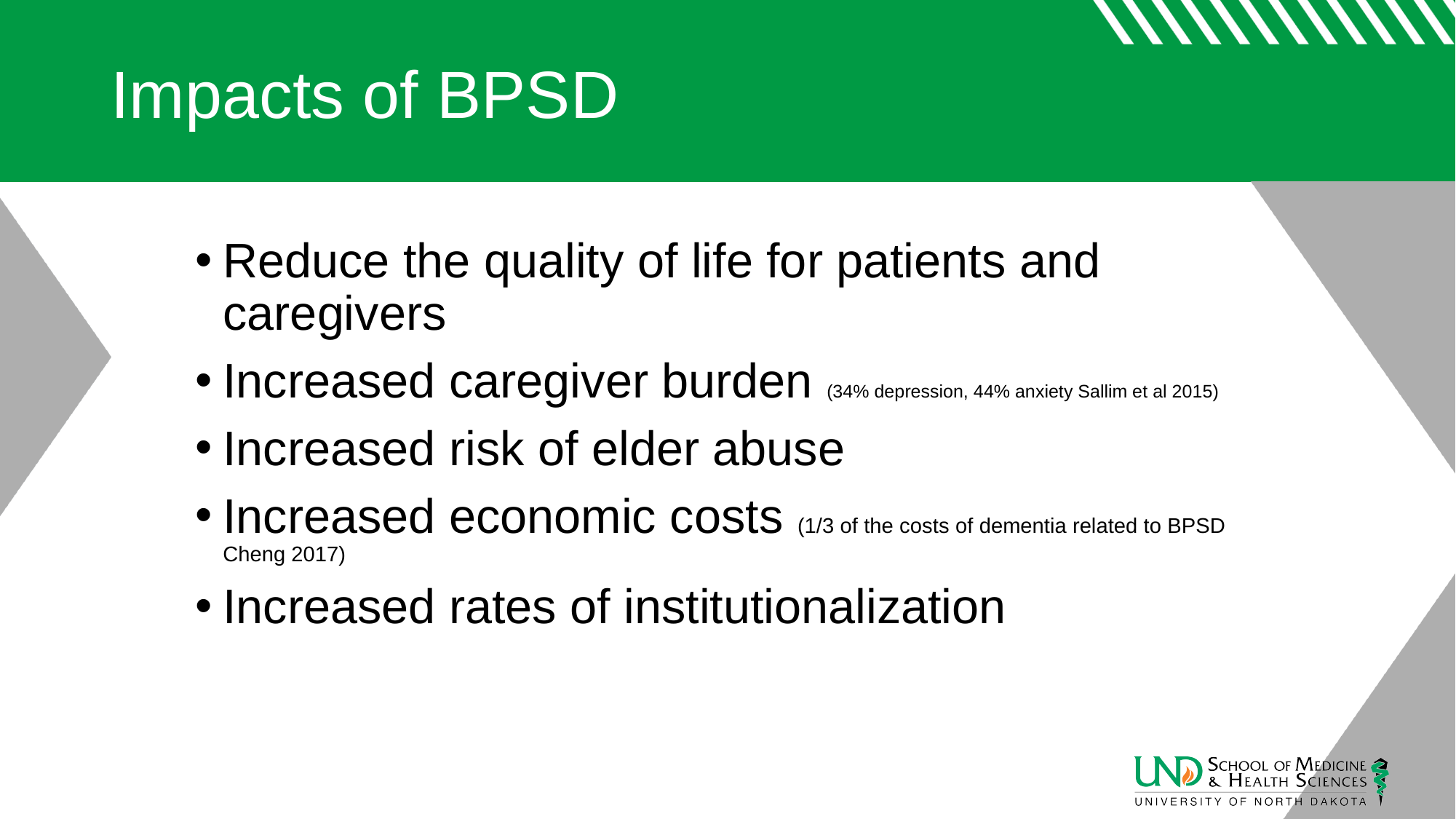

# Impacts of BPSD
Reduce the quality of life for patients and caregivers
Increased caregiver burden (34% depression, 44% anxiety Sallim et al 2015)
Increased risk of elder abuse
Increased economic costs (1/3 of the costs of dementia related to BPSD Cheng 2017)
Increased rates of institutionalization